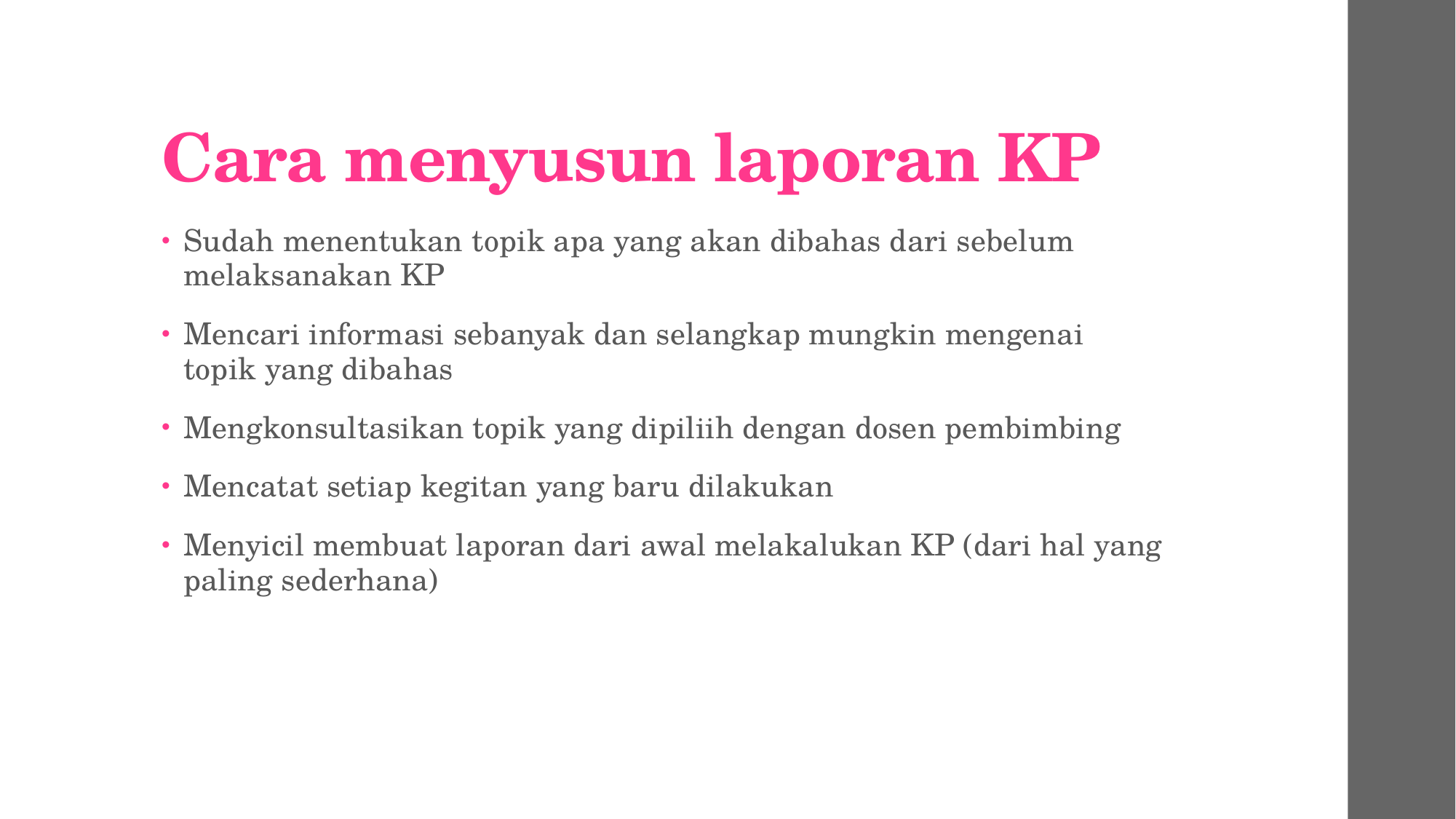

# Cara menyusun laporan KP
Sudah menentukan topik apa yang akan dibahas dari sebelum melaksanakan KP
Mencari informasi sebanyak dan selangkap mungkin mengenai topik yang dibahas
Mengkonsultasikan topik yang dipiliih dengan dosen pembimbing
Mencatat setiap kegitan yang baru dilakukan
Menyicil membuat laporan dari awal melakalukan KP (dari hal yang paling sederhana)